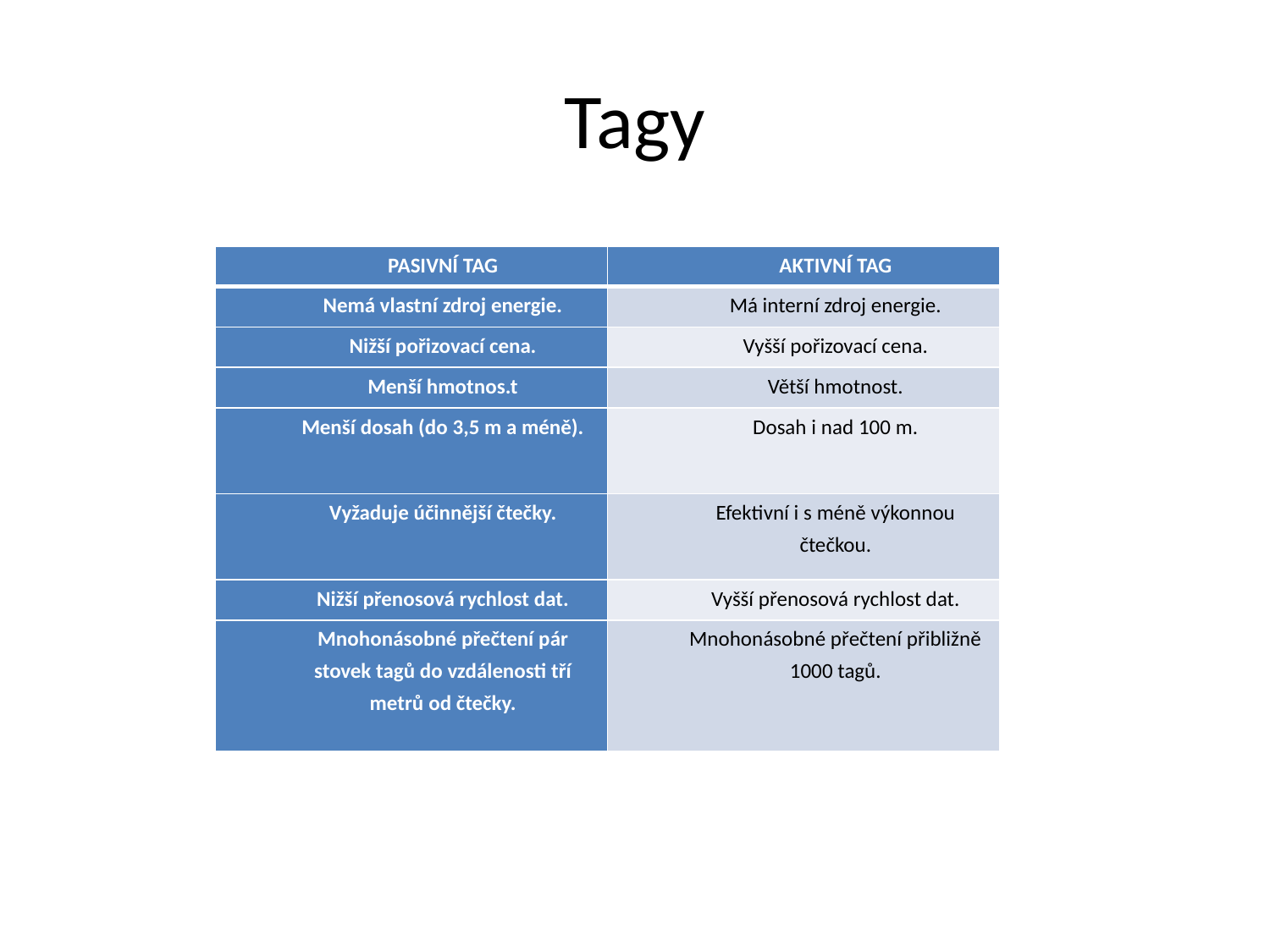

# Tagy
| PASIVNÍ TAG | AKTIVNÍ TAG |
| --- | --- |
| Nemá vlastní zdroj energie. | Má interní zdroj energie. |
| Nižší pořizovací cena. | Vyšší pořizovací cena. |
| Menší hmotnos.t | Větší hmotnost. |
| Menší dosah (do 3,5 m a méně). | Dosah i nad 100 m. |
| Vyžaduje účinnější čtečky. | Efektivní i s méně výkonnou čtečkou. |
| Nižší přenosová rychlost dat. | Vyšší přenosová rychlost dat. |
| Mnohonásobné přečtení pár stovek tagů do vzdálenosti tří metrů od čtečky. | Mnohonásobné přečtení přibližně 1000 tagů. |